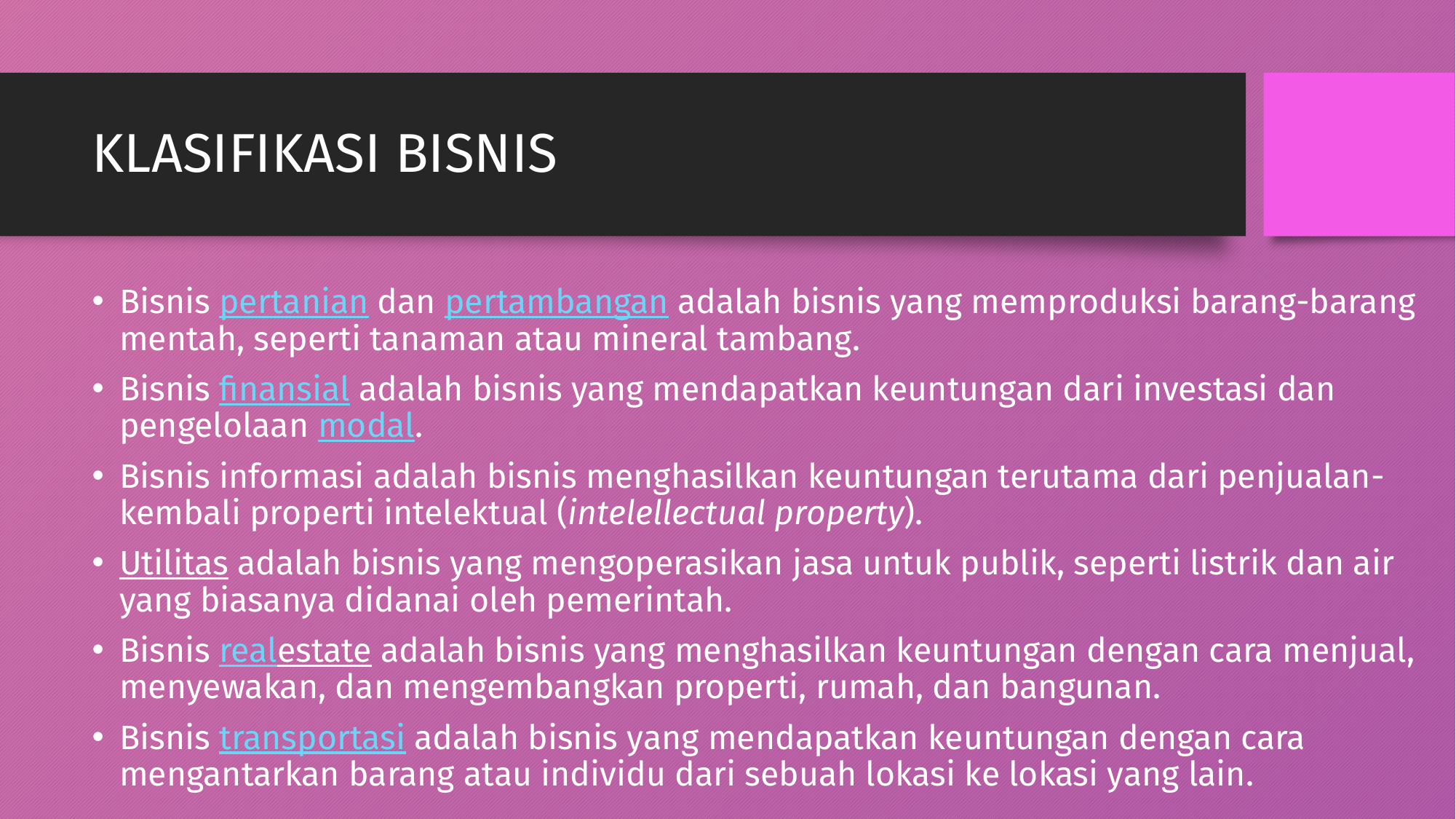

# KLASIFIKASI BISNIS
Bisnis pertanian dan pertambangan adalah bisnis yang memproduksi barang-barang mentah, seperti tanaman atau mineral tambang.
Bisnis finansial adalah bisnis yang mendapatkan keuntungan dari investasi dan pengelolaan modal.
Bisnis informasi adalah bisnis menghasilkan keuntungan terutama dari penjualan-kembali properti intelektual (intelellectual property).
Utilitas adalah bisnis yang mengoperasikan jasa untuk publik, seperti listrik dan air yang biasanya didanai oleh pemerintah.
Bisnis real
estate adalah bisnis yang menghasilkan keuntungan dengan cara menjual, menyewakan, dan mengembangkan properti, rumah, dan bangunan.
Bisnis transportasi adalah bisnis yang mendapatkan keuntungan dengan cara mengantarkan barang atau individu dari sebuah lokasi ke lokasi yang lain.